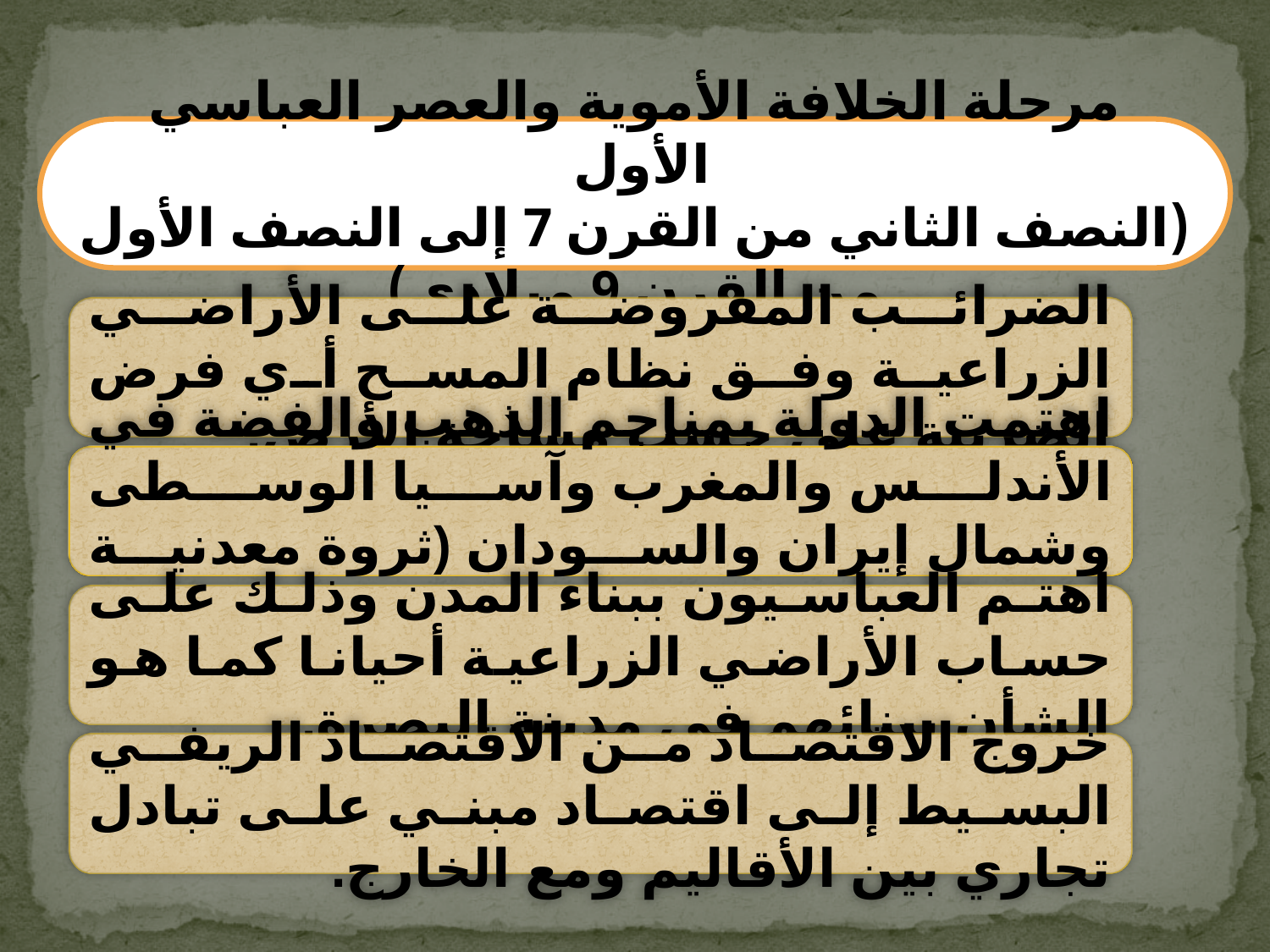

مرحلة الخلافة الأموية والعصر العباسي الأول
(النصف الثاني من القرن 7 إلى النصف الأول من القرن 9 ميلادي)
الضرائب المفروضة على الأراضي الزراعية وفق نظام المسح أي فرض الضريبة على حسب مساحة الأرض.
اهتمت الدولة بمناجم الذهب والفضة في الأندلس والمغرب وآسيا الوسطى وشمال إيران والسودان (ثروة معدنية كبيرة)
اهتم العباسيون ببناء المدن وذلك على حساب الأراضي الزراعية أحيانا كما هو الشأن ببنائهم في مدينة البصرة.
خروج الاقتصاد من الاقتصاد الريفي البسيط إلى اقتصاد مبني على تبادل تجاري بين الأقاليم ومع الخارج.